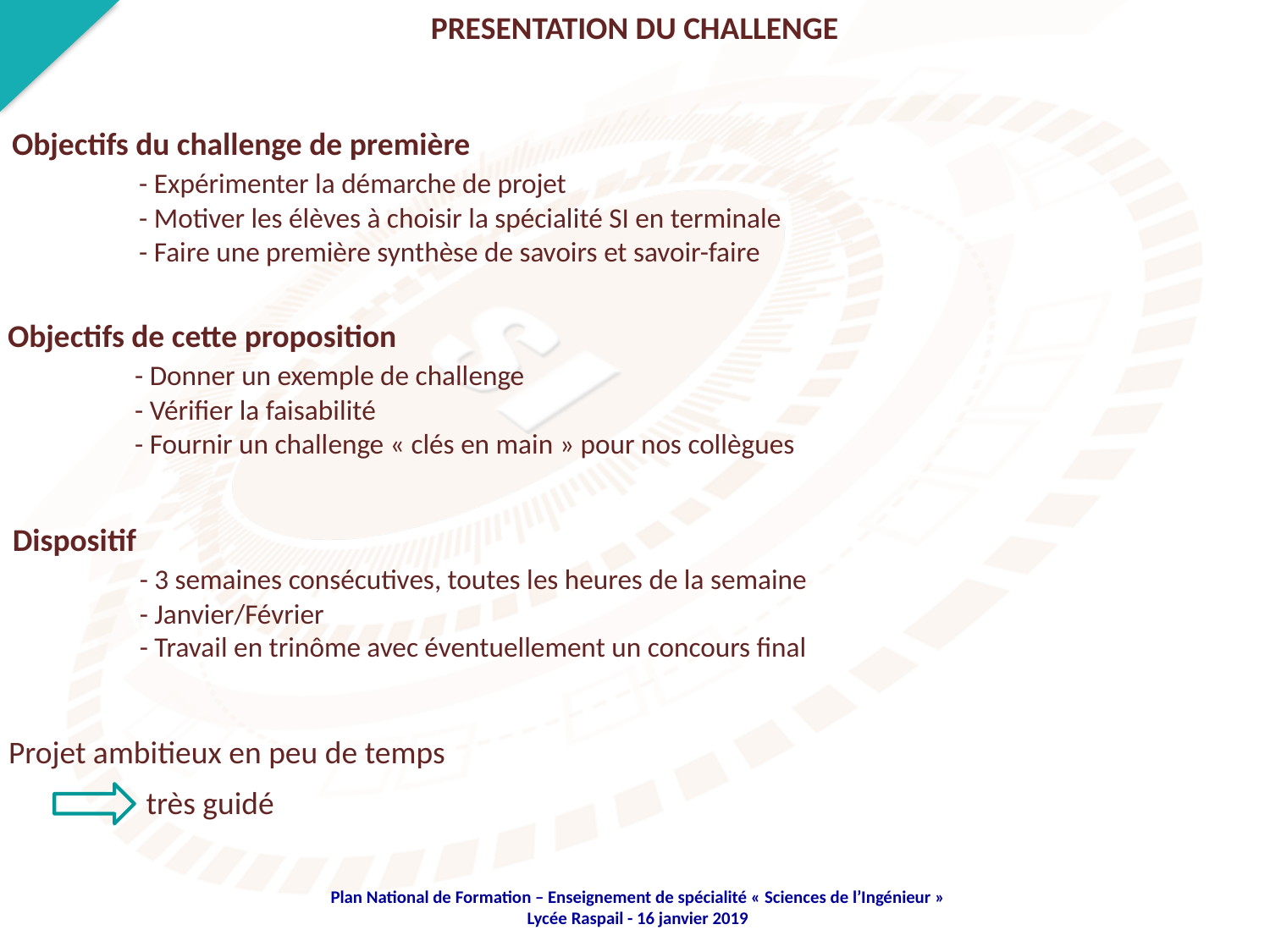

PRESENTATION DU CHALLENGE
Objectifs du challenge de première
	- Expérimenter la démarche de projet
	- Motiver les élèves à choisir la spécialité SI en terminale
	- Faire une première synthèse de savoirs et savoir-faire

Objectifs de cette proposition
	- Donner un exemple de challenge
	- Vérifier la faisabilité
	- Fournir un challenge « clés en main » pour nos collègues

Dispositif
	- 3 semaines consécutives, toutes les heures de la semaine
	- Janvier/Février
	- Travail en trinôme avec éventuellement un concours final
Projet ambitieux en peu de temps
	 très guidé